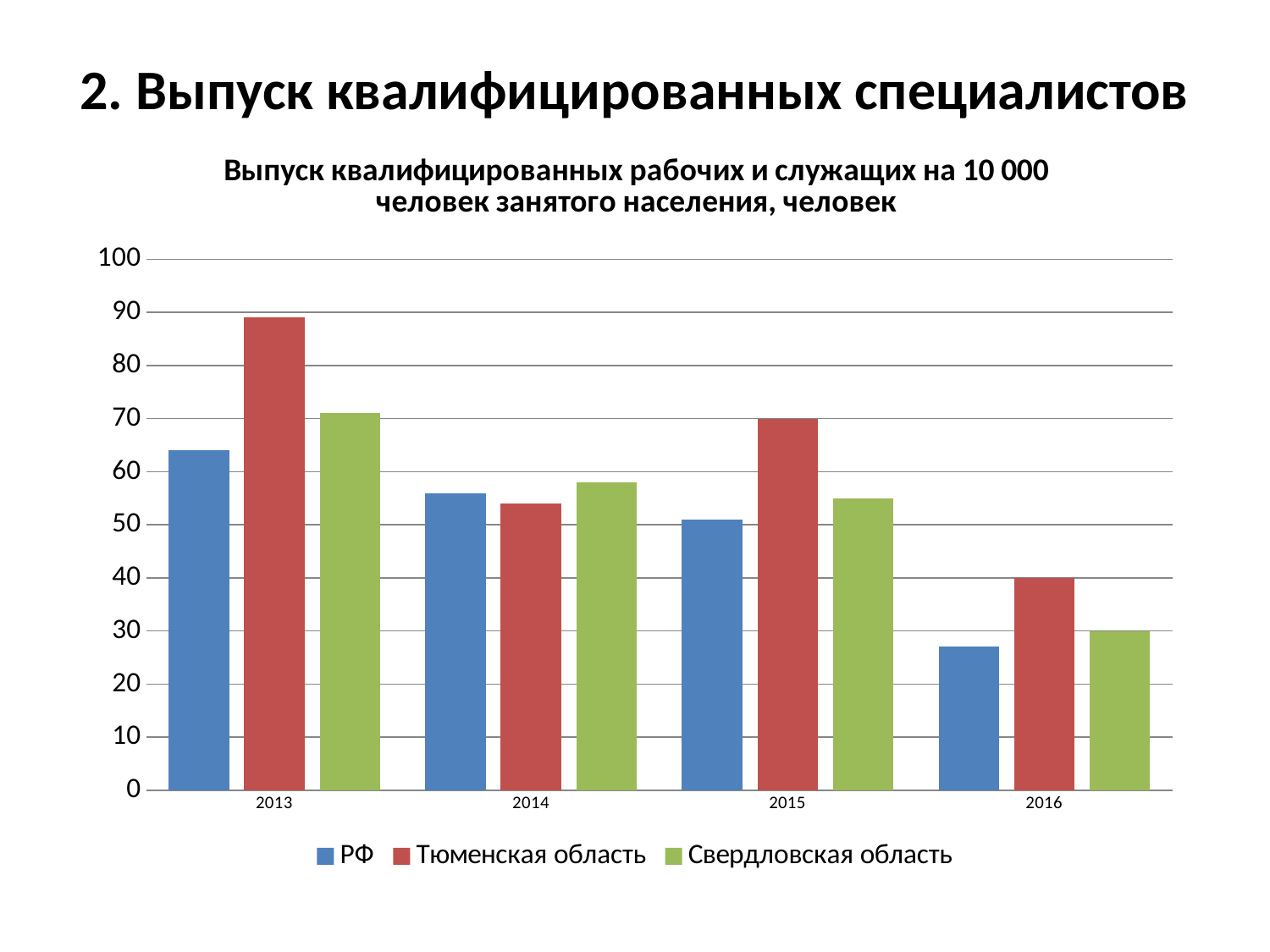

# 2. Выпуск квалифицированных специалистов

### Chart: Выпуск квалифицированных рабочих и служащих на 10 000 человек занятого населения, человек

| Category | РФ | Тюменская область | Свердловская область |
|---|---|---|---|
| 2013 | 64.0 | 89.0 | 71.0 |
| 2014 | 56.0 | 54.0 | 58.0 |
| 2015 | 51.0 | 70.0 | 55.0 |
| 2016 | 27.0 | 40.0 | 30.0 |